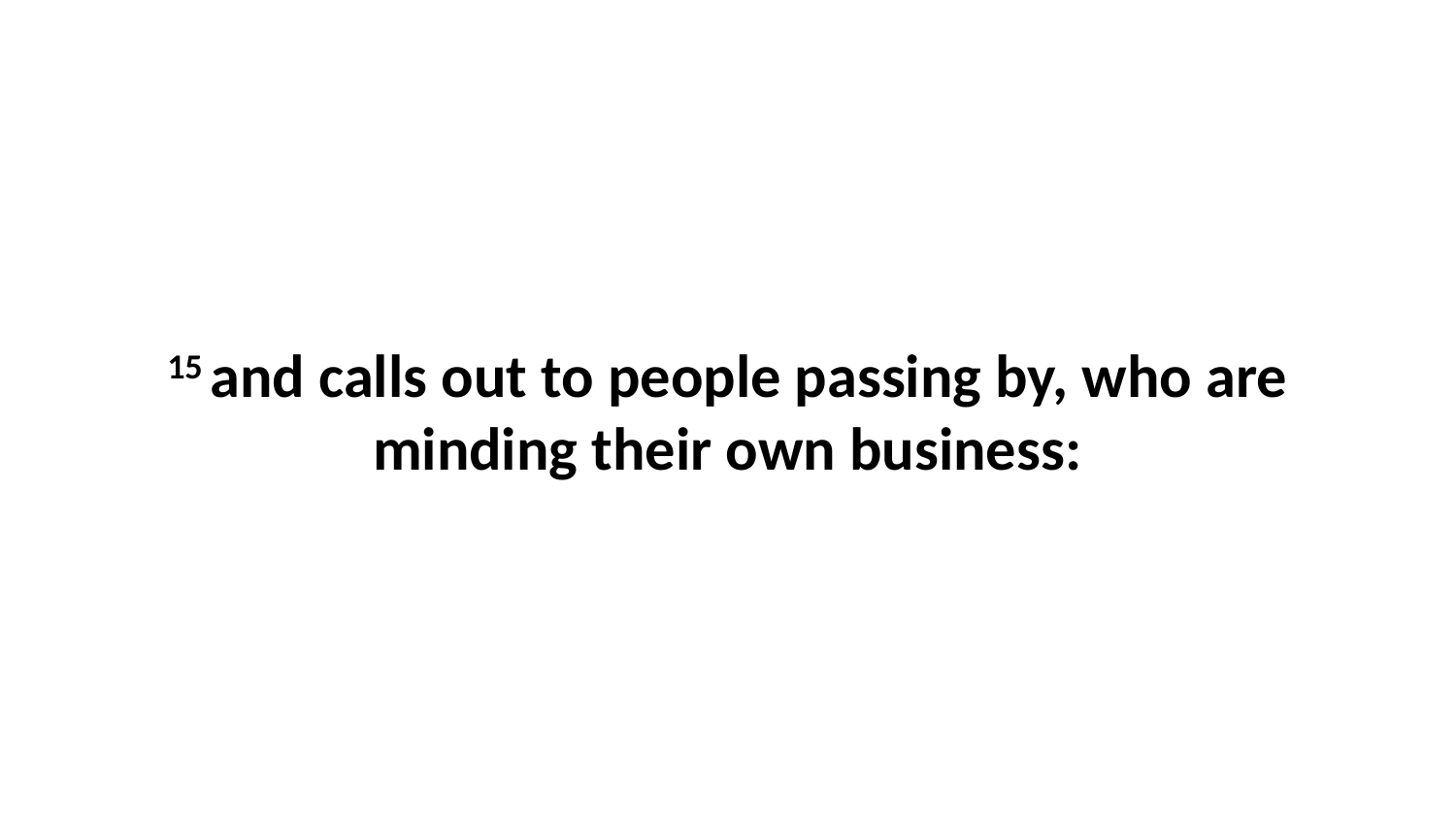

15 and calls out to people passing by, who are minding their own business: